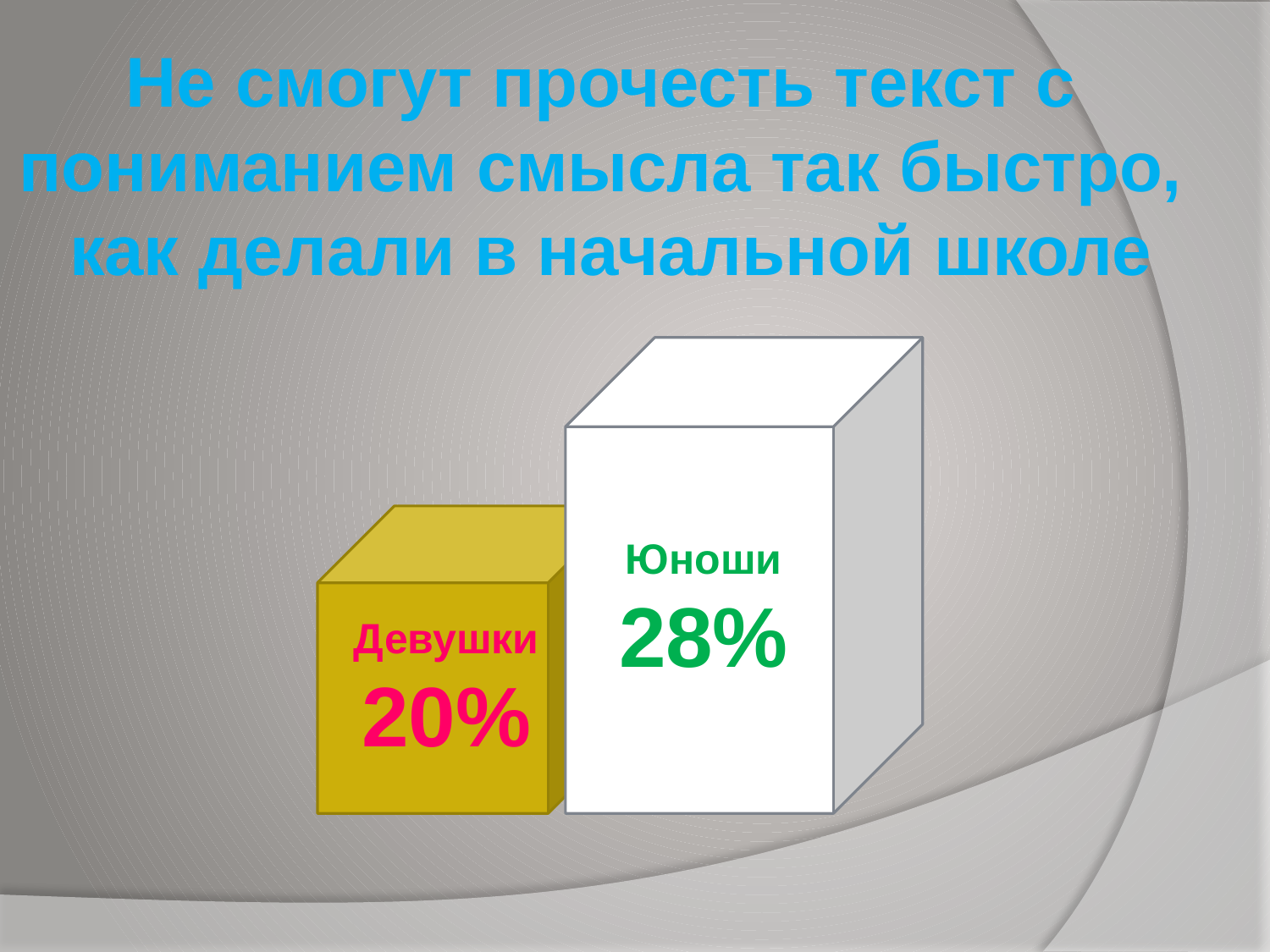

Не смогут прочесть текст с
пониманием смысла так быстро,
как делали в начальной школе

Юноши
28%
Девушки
20%